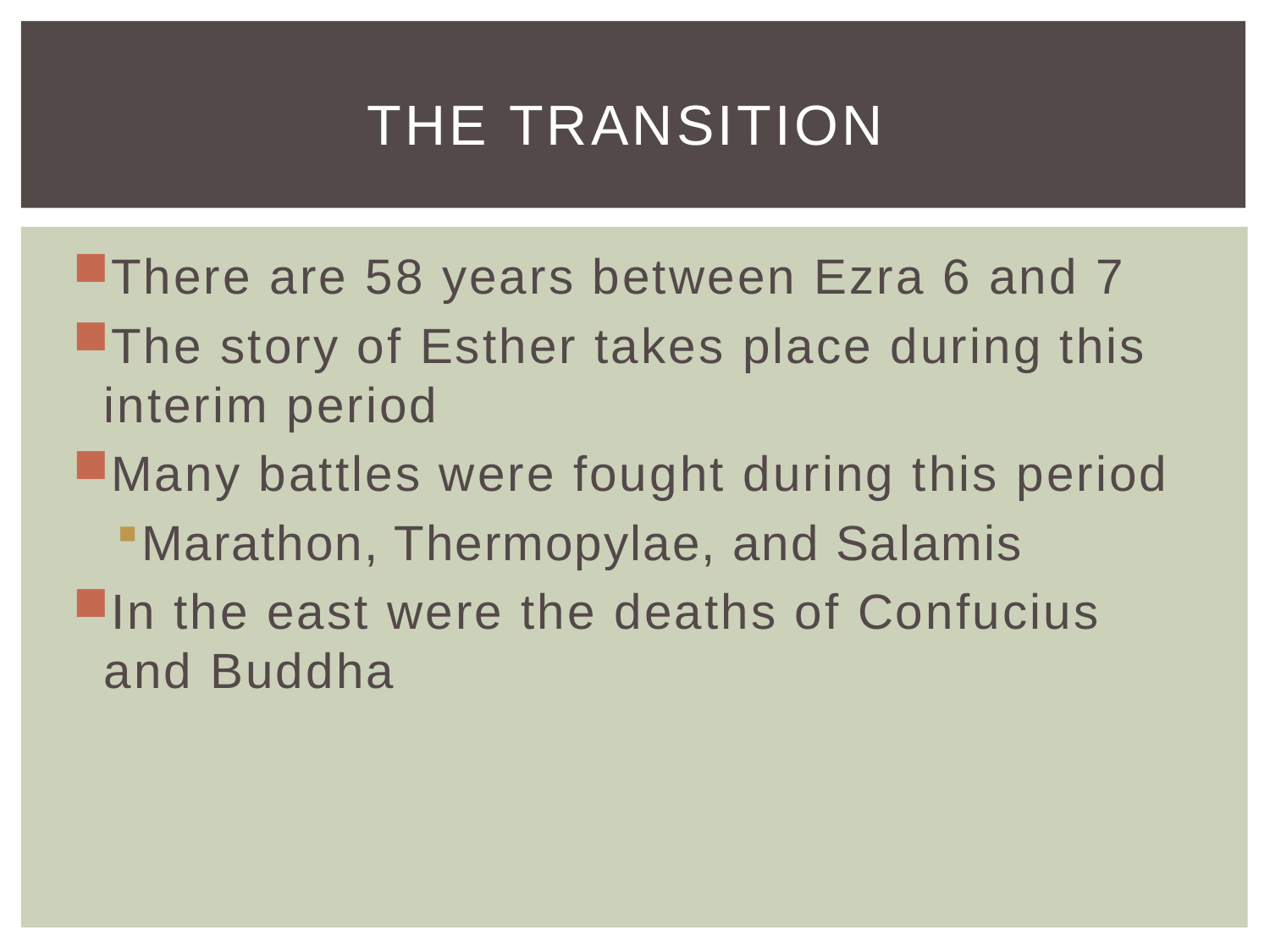

# The Transition
There are 58 years between Ezra 6 and 7
The story of Esther takes place during this interim period
Many battles were fought during this period
Marathon, Thermopylae, and Salamis
In the east were the deaths of Confucius and Buddha